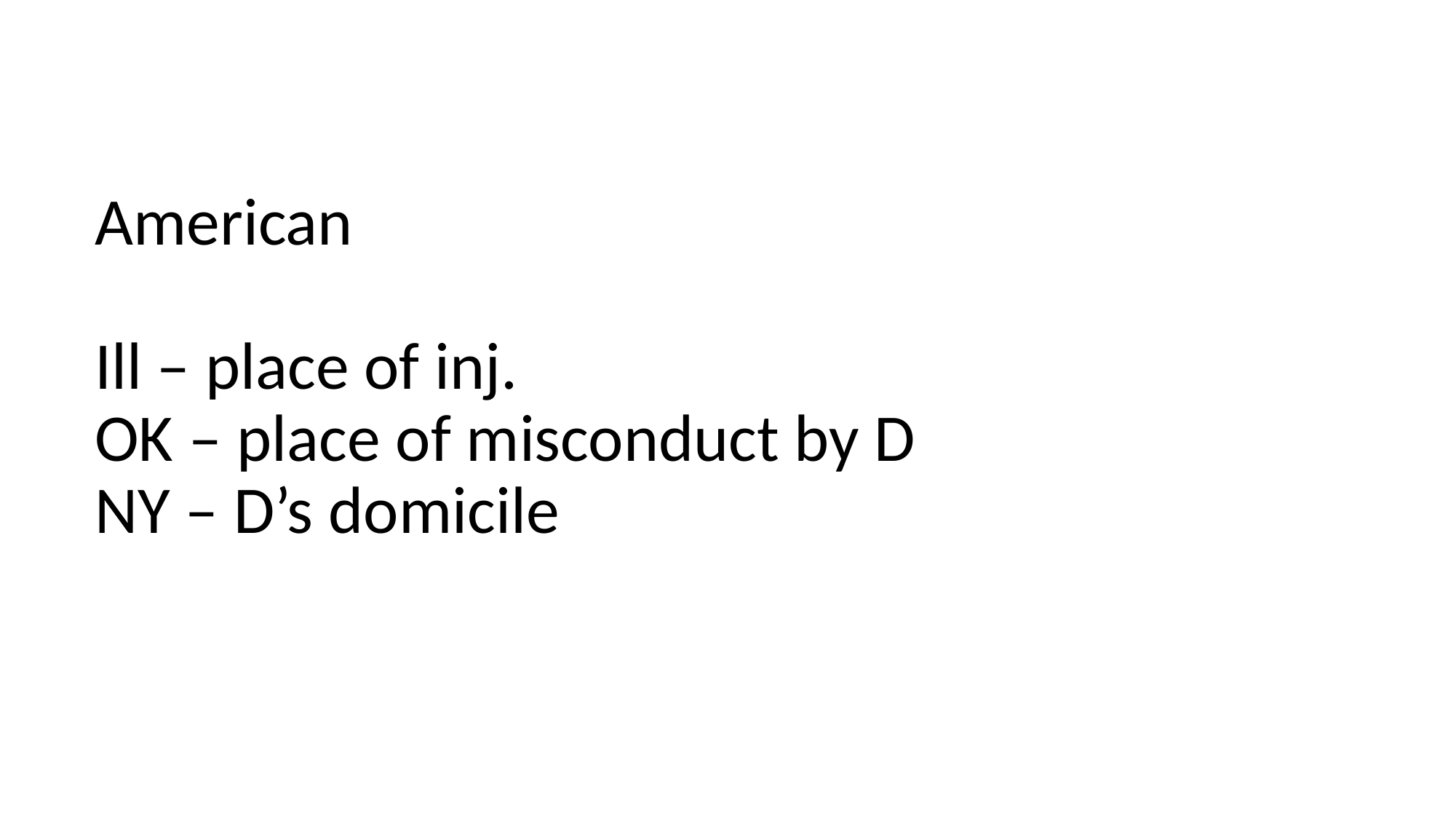

# American Ill – place of inj. OK – place of misconduct by D NY – D’s domicile